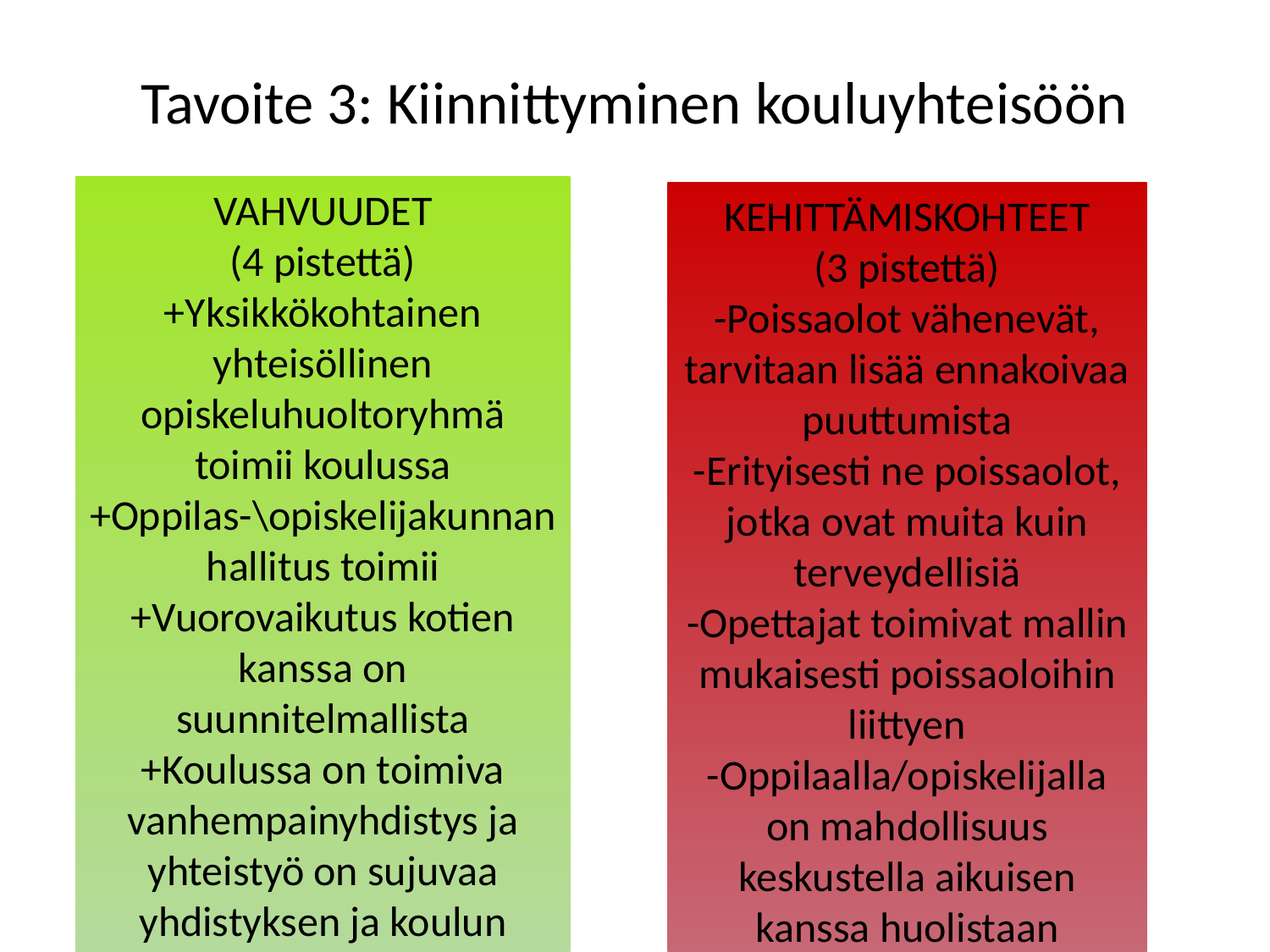

# Tavoite 3: Kiinnittyminen kouluyhteisöön
VAHVUUDET
(4 pistettä)
+Yksikkökohtainen yhteisöllinen opiskeluhuoltoryhmä toimii koulussa
+Oppilas-\opiskelijakunnan hallitus toimii
+Vuorovaikutus kotien kanssa on suunnitelmallista
+Koulussa on toimiva vanhempainyhdistys ja yhteistyö on sujuvaa yhdistyksen ja koulun välillä

KEHITTÄMISKOHTEET
(3 pistettä)
-Poissaolot vähenevät, tarvitaan lisää ennakoivaa puuttumista
-Erityisesti ne poissaolot, jotka ovat muita kuin terveydellisiä
-Opettajat toimivat mallin mukaisesti poissaoloihin liittyen
-Oppilaalla/opiskelijalla on mahdollisuus keskustella aikuisen kanssa huolistaan onnistuu pojilla mutta ei tytöillä
-Koulussa on rakenne, kuinka jokaisella oppilaalla/opiskelijalla on mahdollisuus vaikuttaa